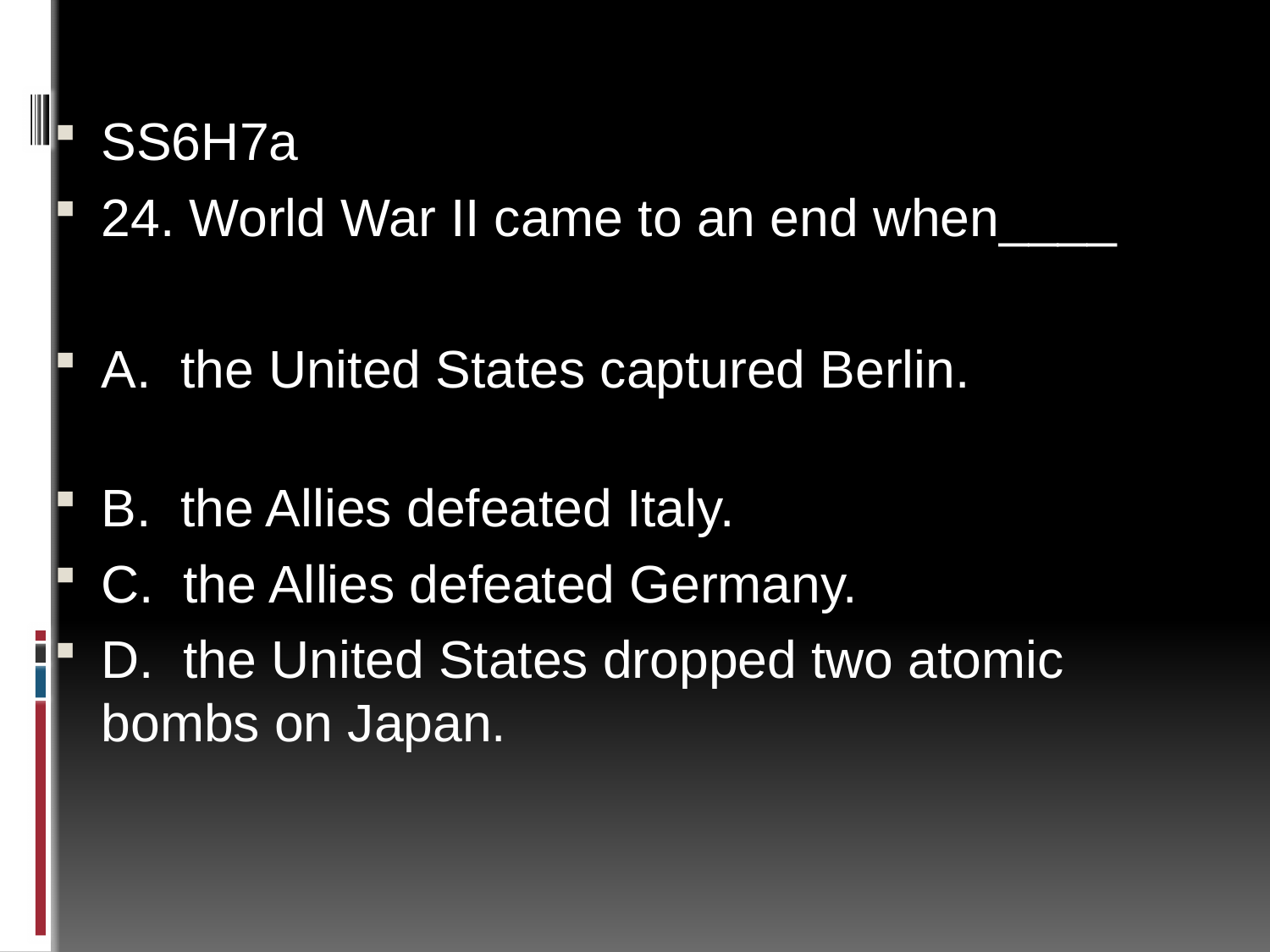

#
SS6H7a
24. World War II came to an end when____

A.  the United States captured Berlin.
B.  the Allies defeated Italy.
C.  the Allies defeated Germany.
D.  the United States dropped two atomic bombs on Japan.